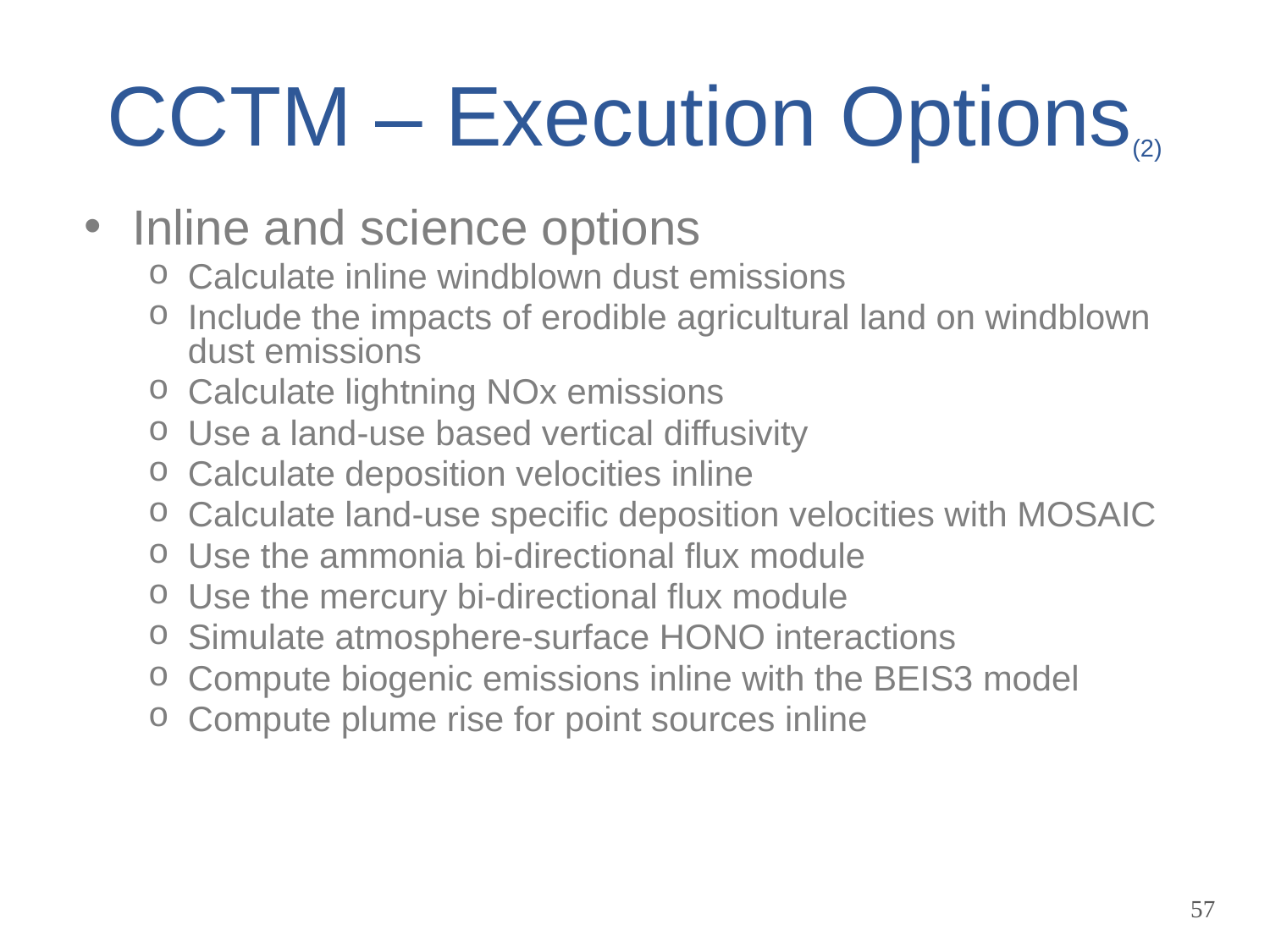

# CCTM – Execution Options(2)
Inline and science options
Calculate inline windblown dust emissions
Include the impacts of erodible agricultural land on windblown dust emissions
Calculate lightning NOx emissions
Use a land-use based vertical diffusivity
Calculate deposition velocities inline
Calculate land-use specific deposition velocities with MOSAIC
Use the ammonia bi-directional flux module
Use the mercury bi-directional flux module
Simulate atmosphere-surface HONO interactions
Compute biogenic emissions inline with the BEIS3 model
Compute plume rise for point sources inline
57